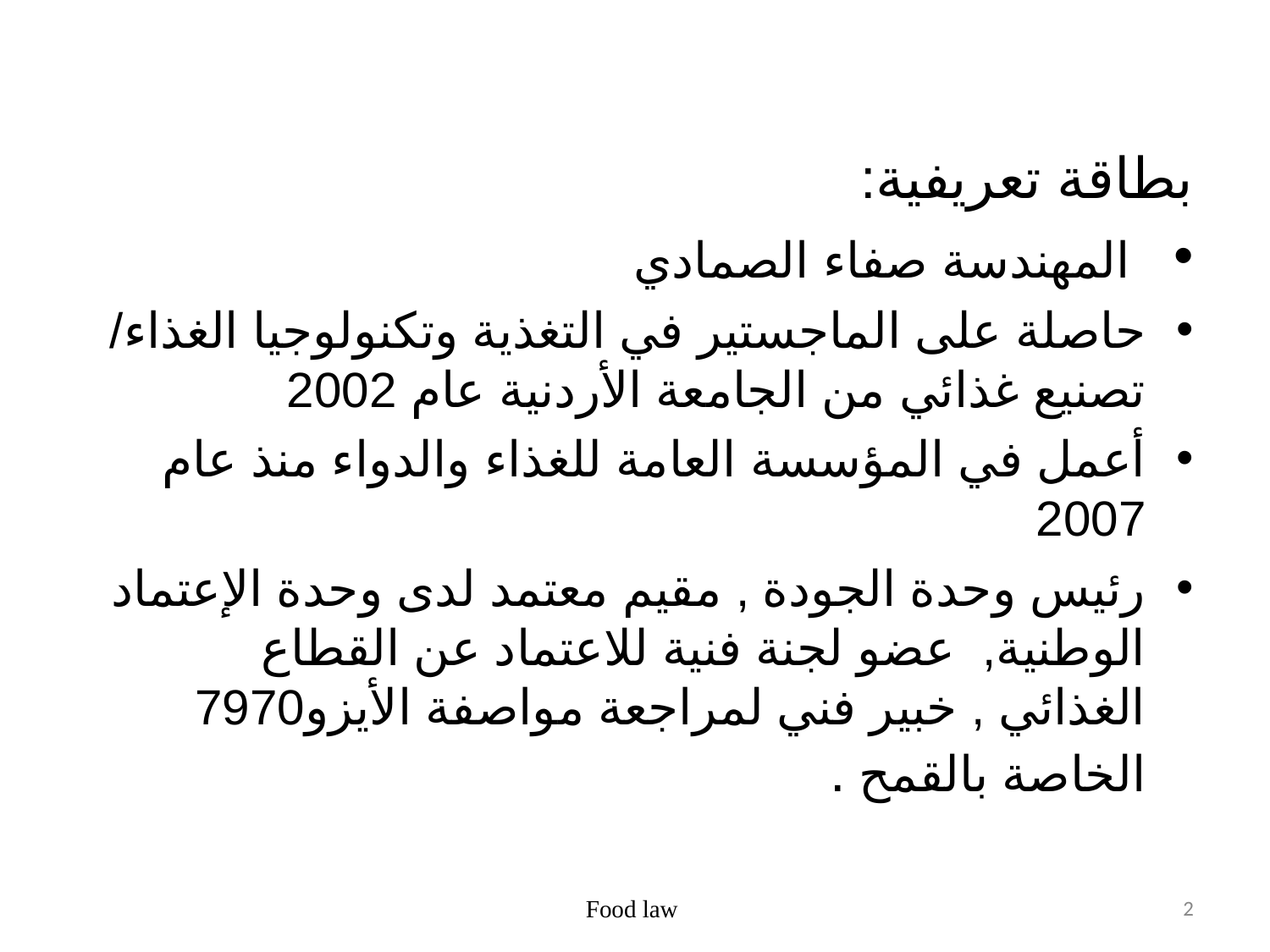

بطاقة تعريفية:
 المهندسة صفاء الصمادي
حاصلة على الماجستير في التغذية وتكنولوجيا الغذاء/ تصنيع غذائي من الجامعة الأردنية عام 2002
أعمل في المؤسسة العامة للغذاء والدواء منذ عام 2007
رئيس وحدة الجودة , مقيم معتمد لدى وحدة الإعتماد  الوطنية,  عضو لجنة فنية للاعتماد عن القطاع الغذائي , خبير فني لمراجعة مواصفة الأيزو7970  الخاصة بالقمح .
Food law
2